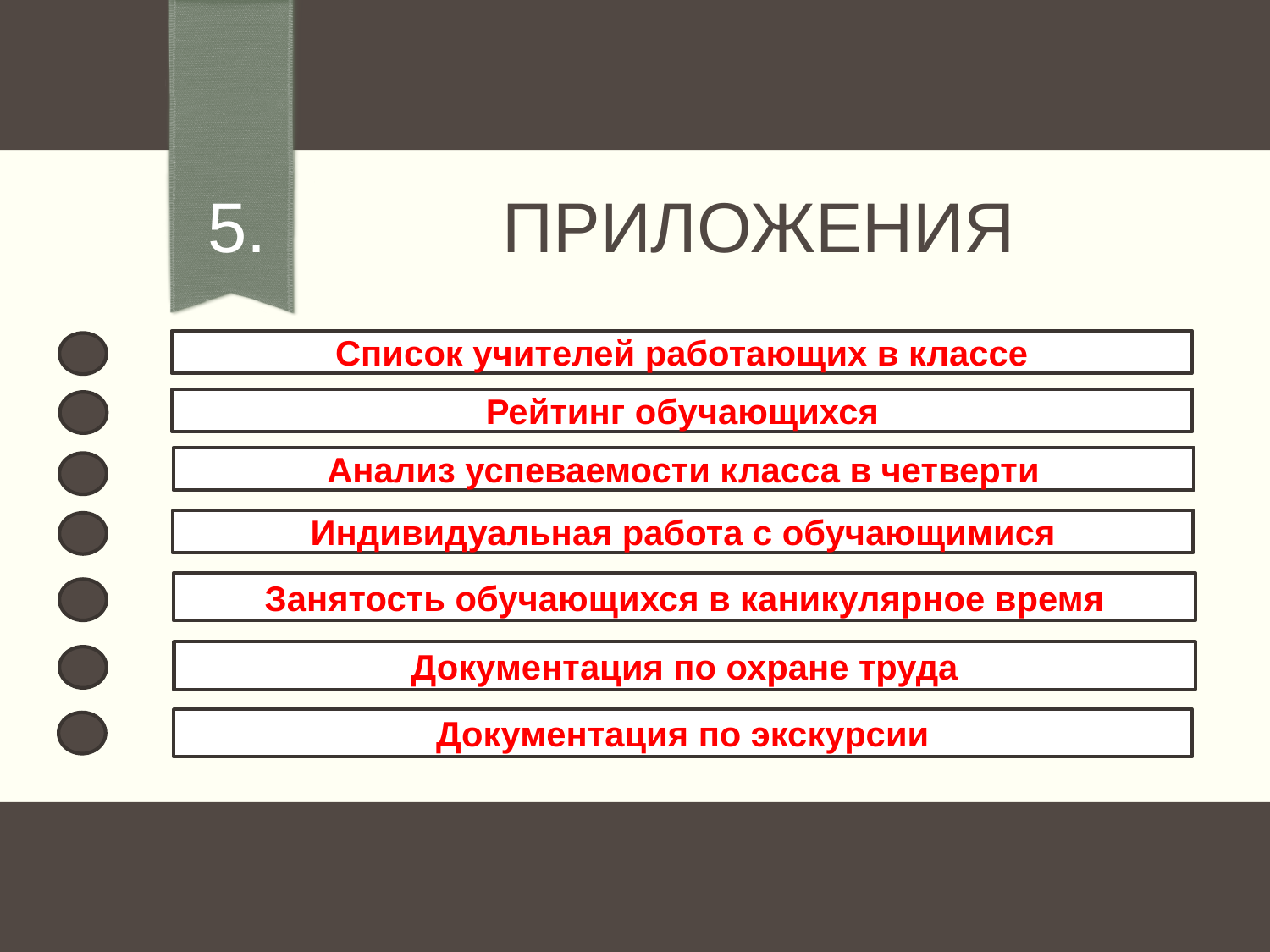

# 5.            ПРИЛОЖЕНИЯ
Список учителей работающих в классе

Рейтинг обучающихся

Анализ успеваемости класса в четверти

Индивидуальная работа с обучающимися

Занятость обучающихся в каникулярное время

Документация по охране труда

Документация по экскурсии